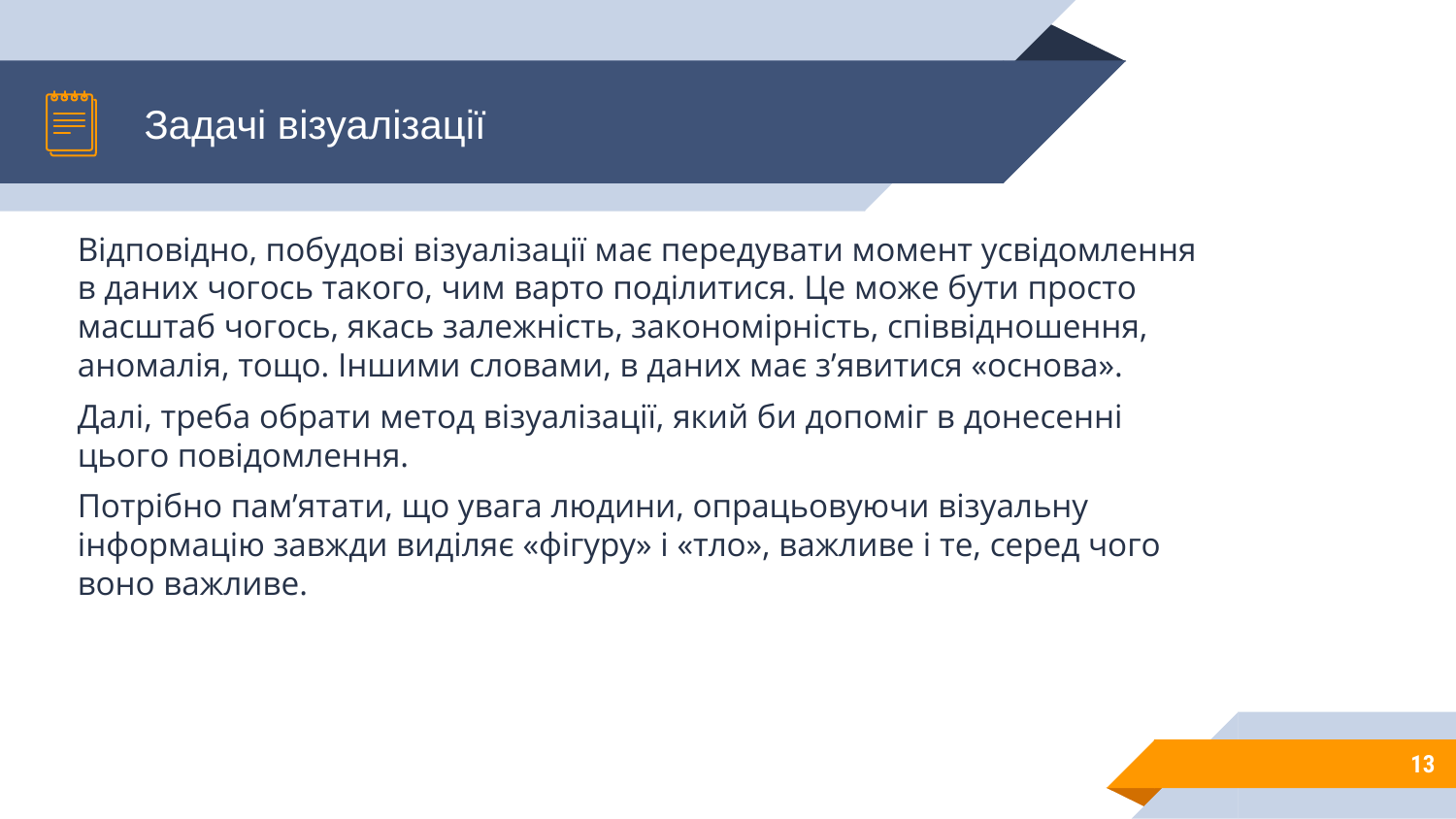

# Задачі візуалізації

Відповідно, побудові візуалізації має передувати момент усвідомлення в даних чогось такого, чим варто поділитися. Це може бути просто масштаб чогось, якась залежність, закономірність, співвідношення, аномалія, тощо. Іншими словами, в даних має з’явитися «основа».
Далі, треба обрати метод візуалізації, який би допоміг в донесенні цього повідомлення.
Потрібно пам’ятати, що увага людини, опрацьовуючи візуальну інформацію завжди виділяє «фігуру» і «тло», важливе і те, серед чого воно важливе.
13